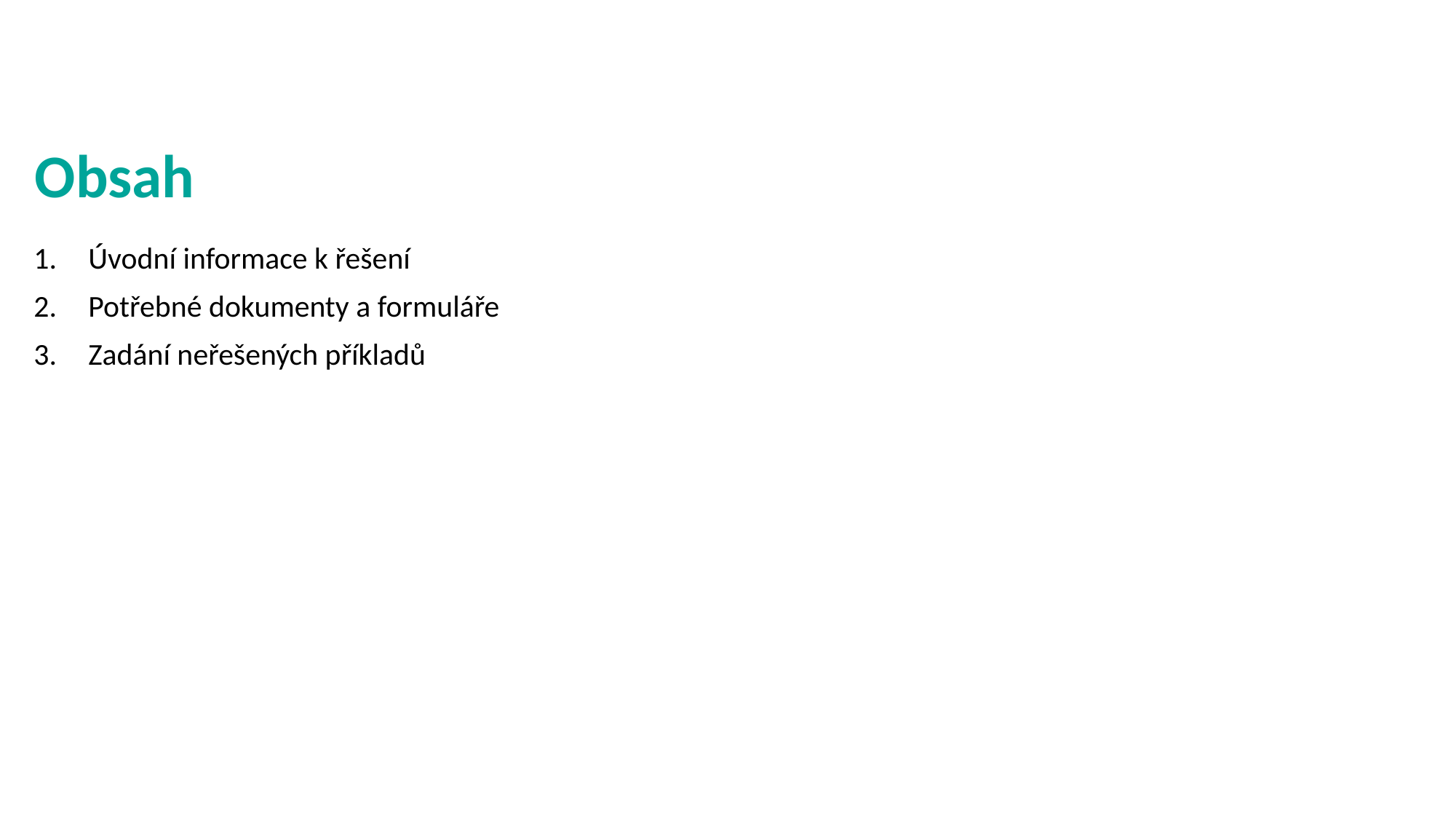

# Obsah
Úvodní informace k řešení
Potřebné dokumenty a formuláře
Zadání neřešených příkladů